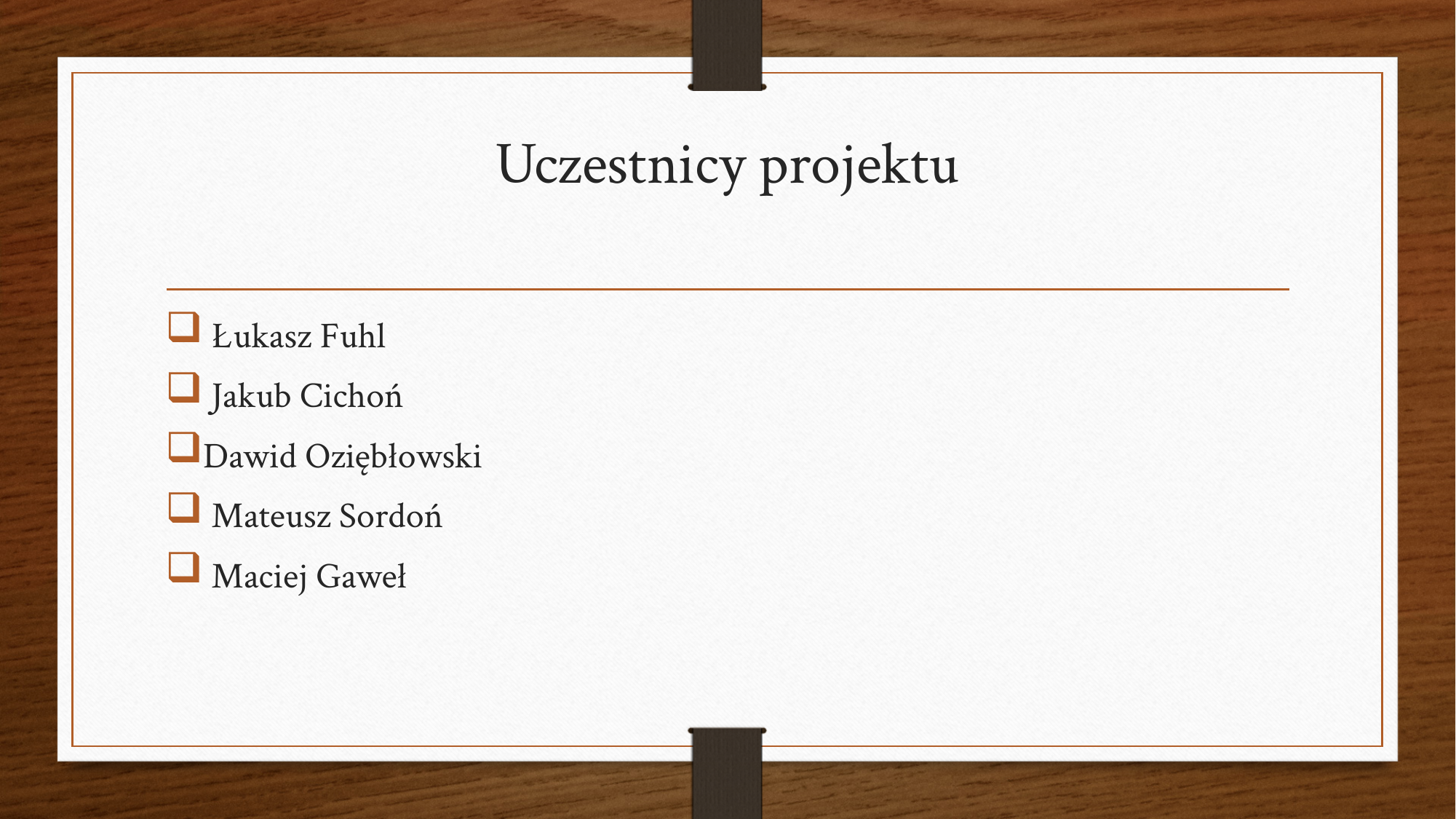

# Uczestnicy projektu
 Łukasz Fuhl
 Jakub Cichoń
Dawid Oziębłowski
 Mateusz Sordoń
 Maciej Gaweł